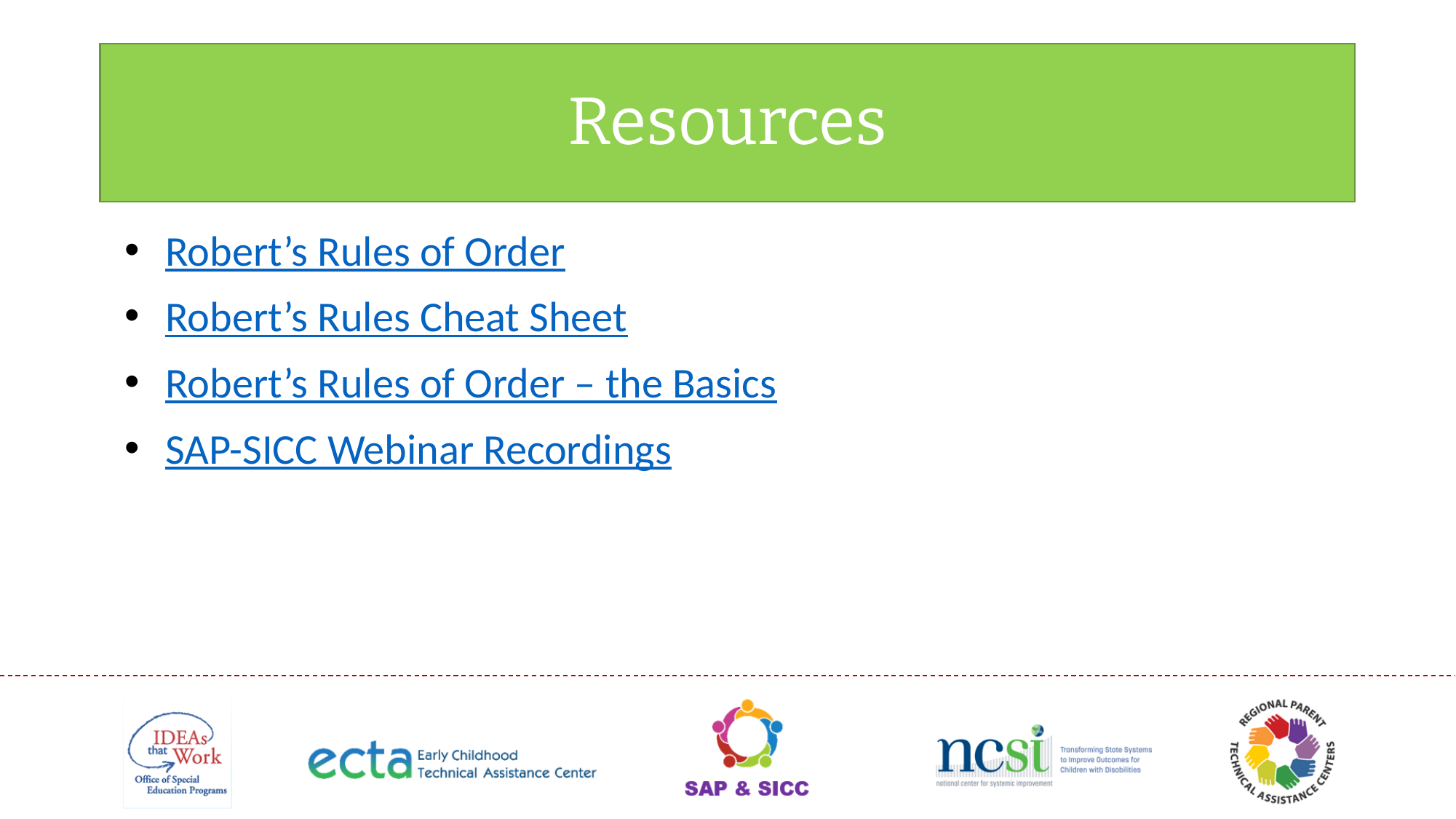

# Resources
Robert’s Rules of Order
Robert’s Rules Cheat Sheet
Robert’s Rules of Order – the Basics
SAP-SICC Webinar Recordings